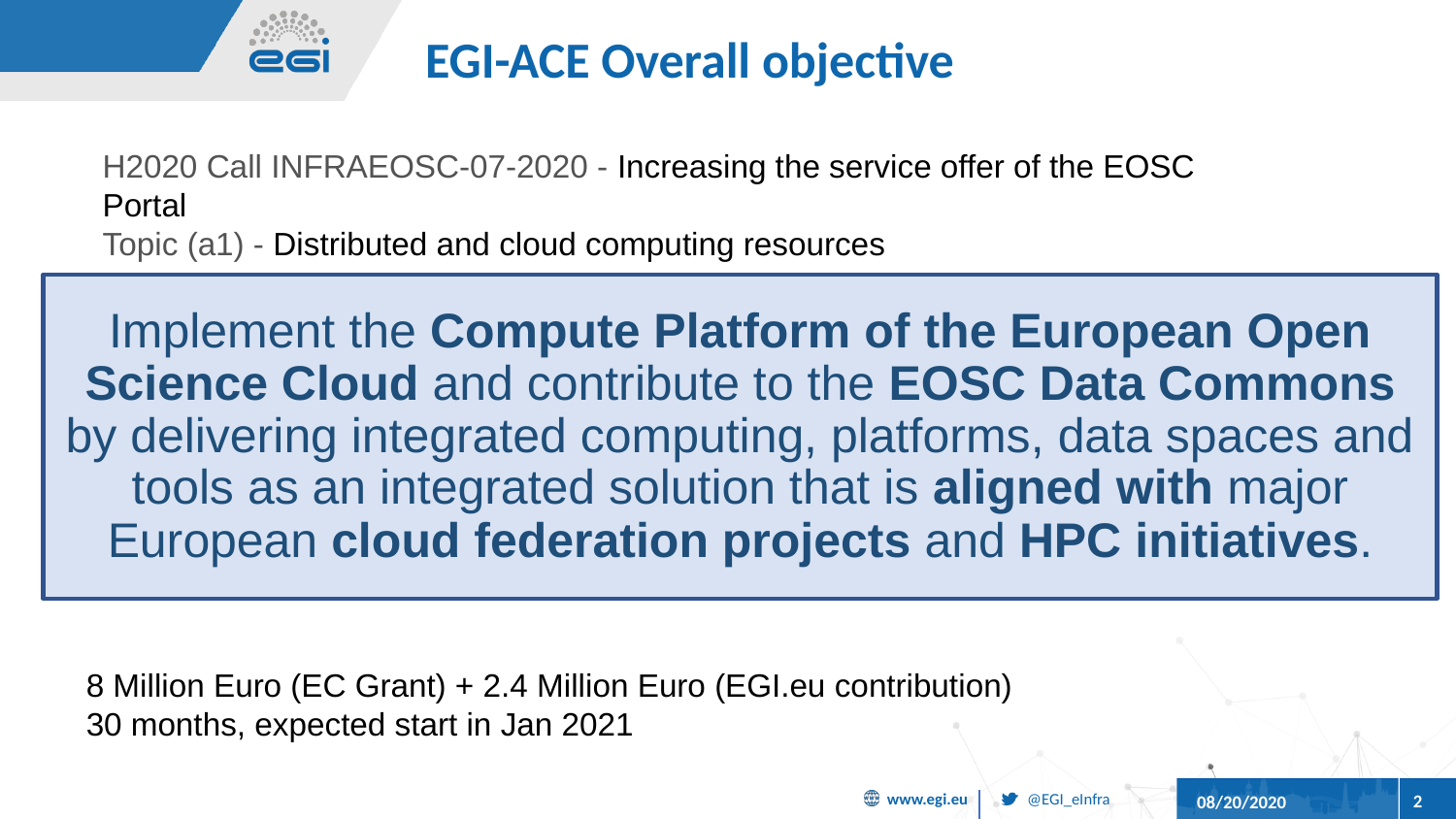

# EGI-ACE Overall objective
H2020 Call INFRAEOSC-07-2020 - Increasing the service offer of the EOSC Portal
Topic (a1) - Distributed and cloud computing resources
Implement the Compute Platform of the European Open Science Cloud and contribute to the EOSC Data Commons by delivering integrated computing, platforms, data spaces and tools as an integrated solution that is aligned with major European cloud federation projects and HPC initiatives.
8 Million Euro (EC Grant) + 2.4 Million Euro (EGI.eu contribution)
30 months, expected start in Jan 2021